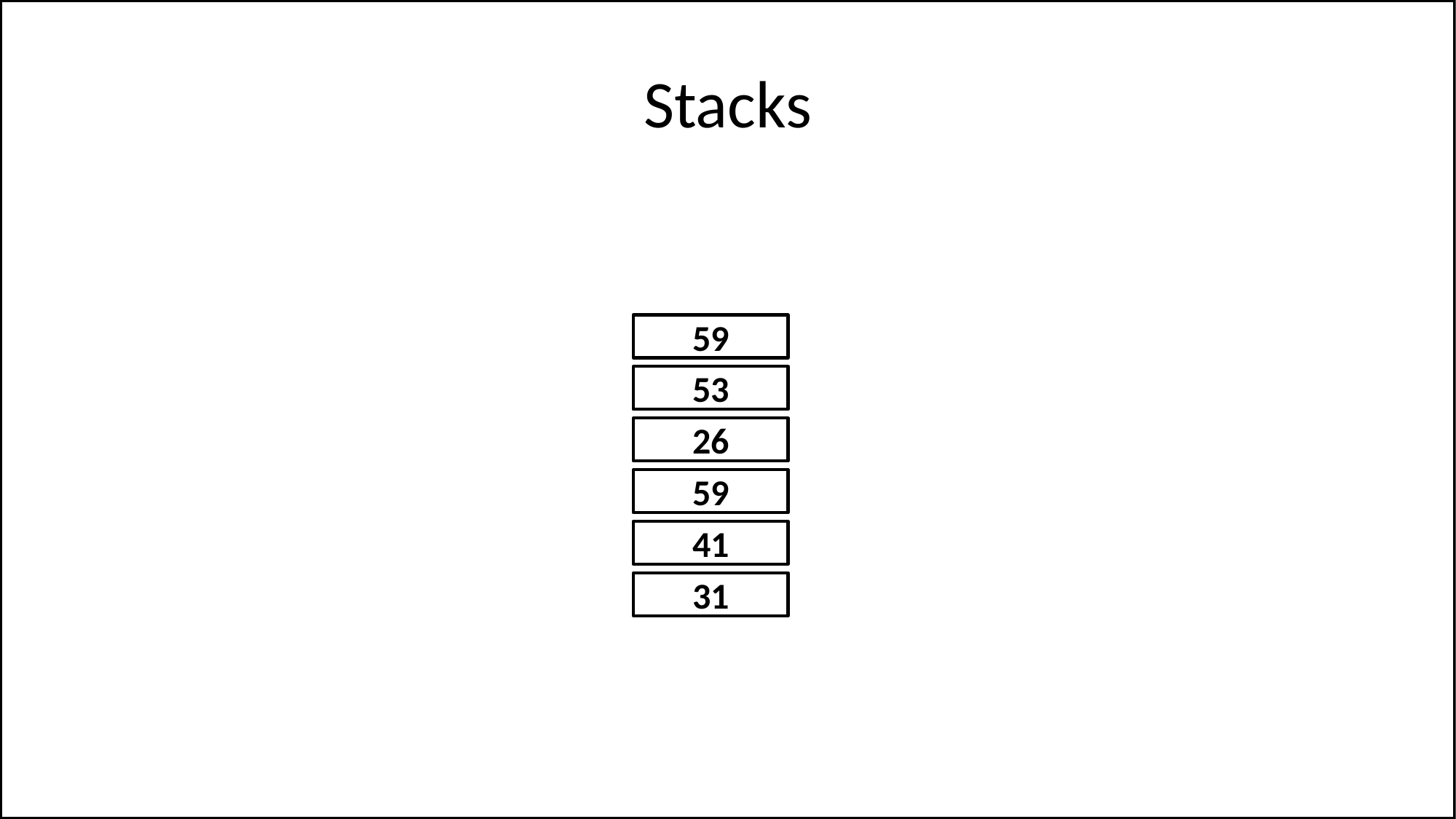

# Stacks
59
53
26
59
41
31